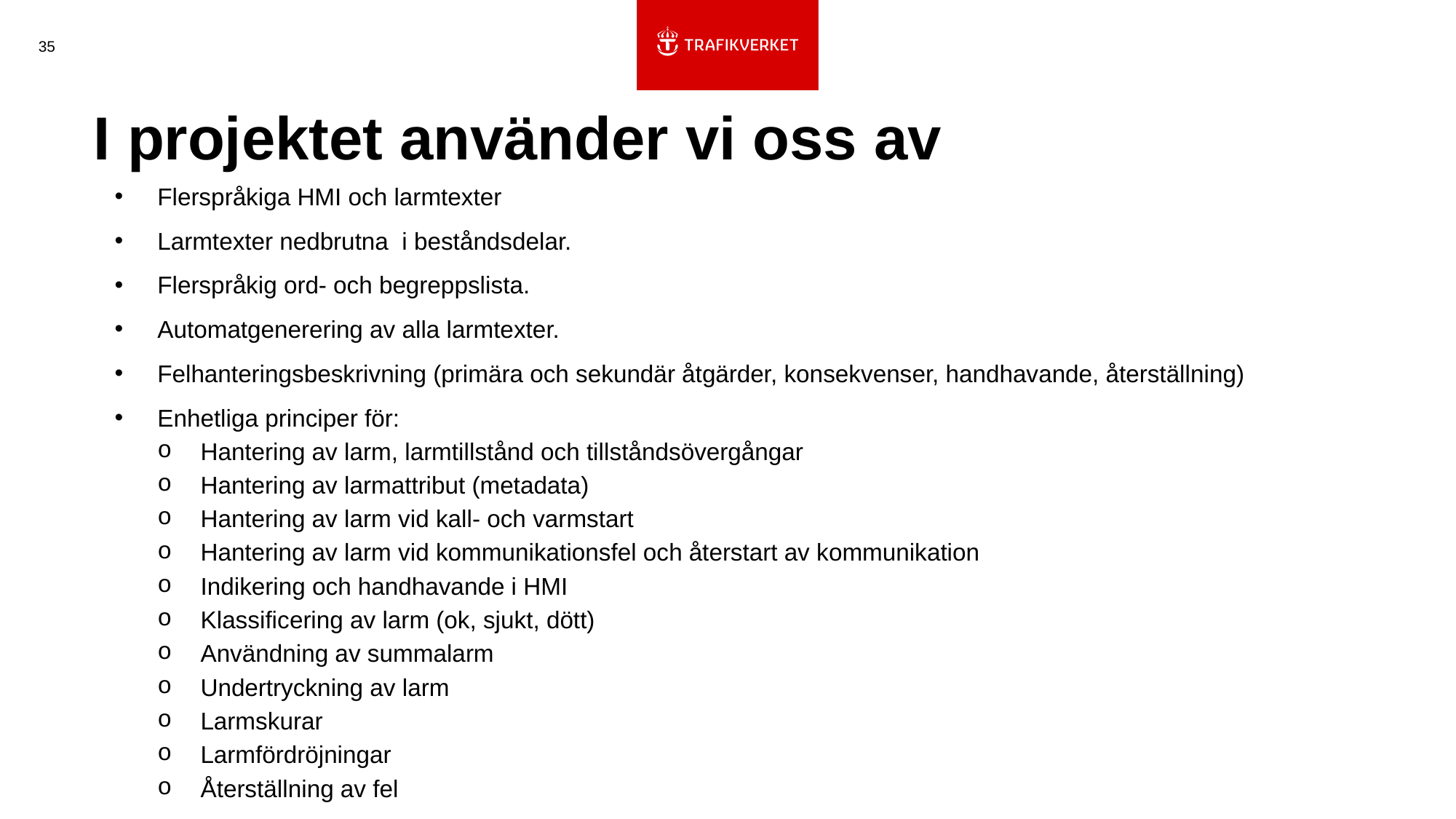

35
# I projektet använder vi oss av
Flerspråkiga HMI och larmtexter
Larmtexter nedbrutna  i beståndsdelar.
Flerspråkig ord- och begreppslista.
Automatgenerering av alla larmtexter.
Felhanteringsbeskrivning (primära och sekundär åtgärder, konsekvenser, handhavande, återställning)
Enhetliga principer för:
Hantering av larm, larmtillstånd och tillståndsövergångar
Hantering av larmattribut (metadata)
Hantering av larm vid kall- och varmstart
Hantering av larm vid kommunikationsfel och återstart av kommunikation
Indikering och handhavande i HMI
Klassificering av larm (ok, sjukt, dött)
Användning av summalarm
Undertryckning av larm
Larmskurar
Larmfördröjningar
Återställning av fel